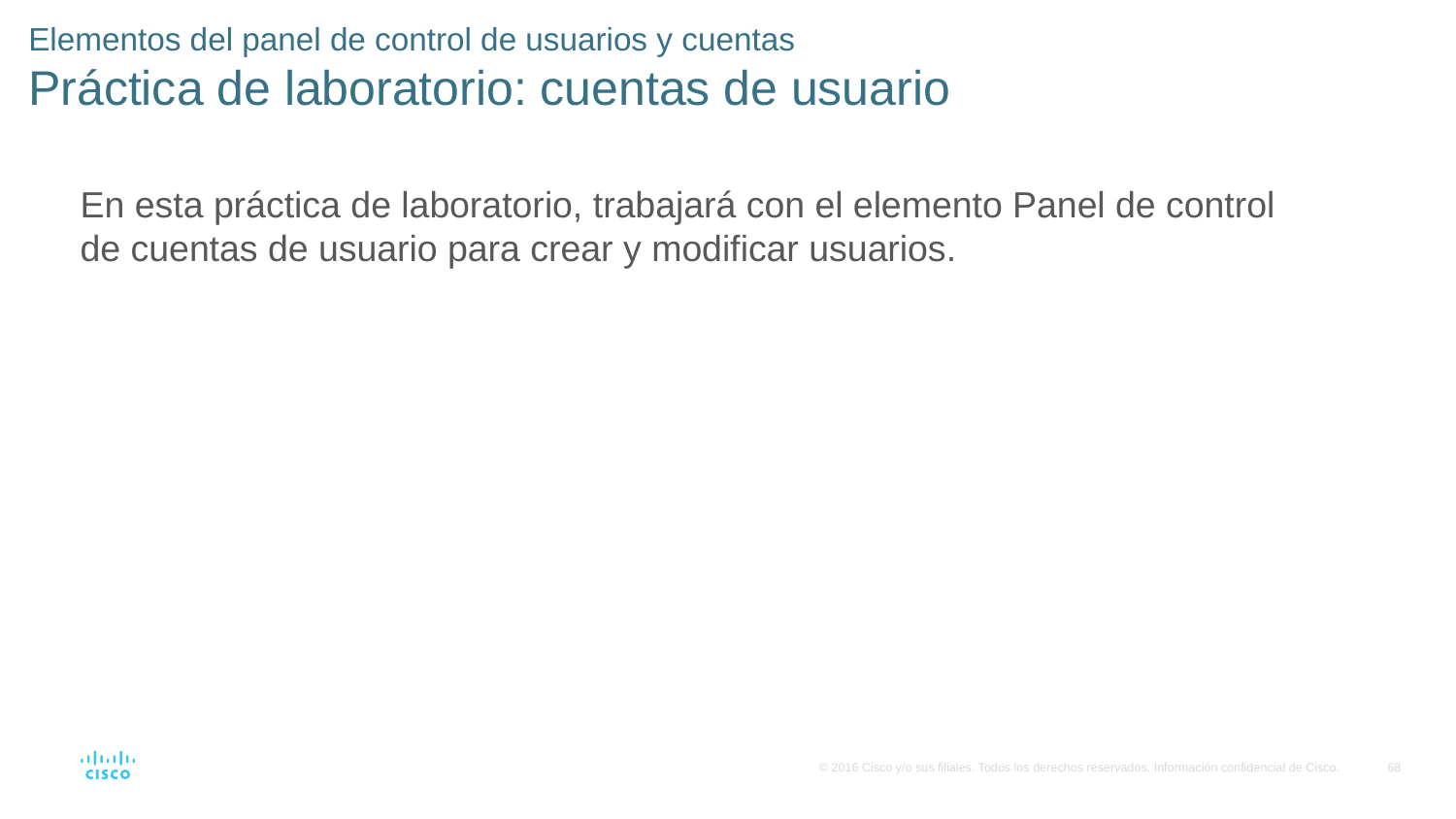

# Elementos del panel de control de usuarios y cuentas Práctica de laboratorio: cuentas de usuario
En esta práctica de laboratorio, trabajará con el elemento Panel de control de cuentas de usuario para crear y modificar usuarios.